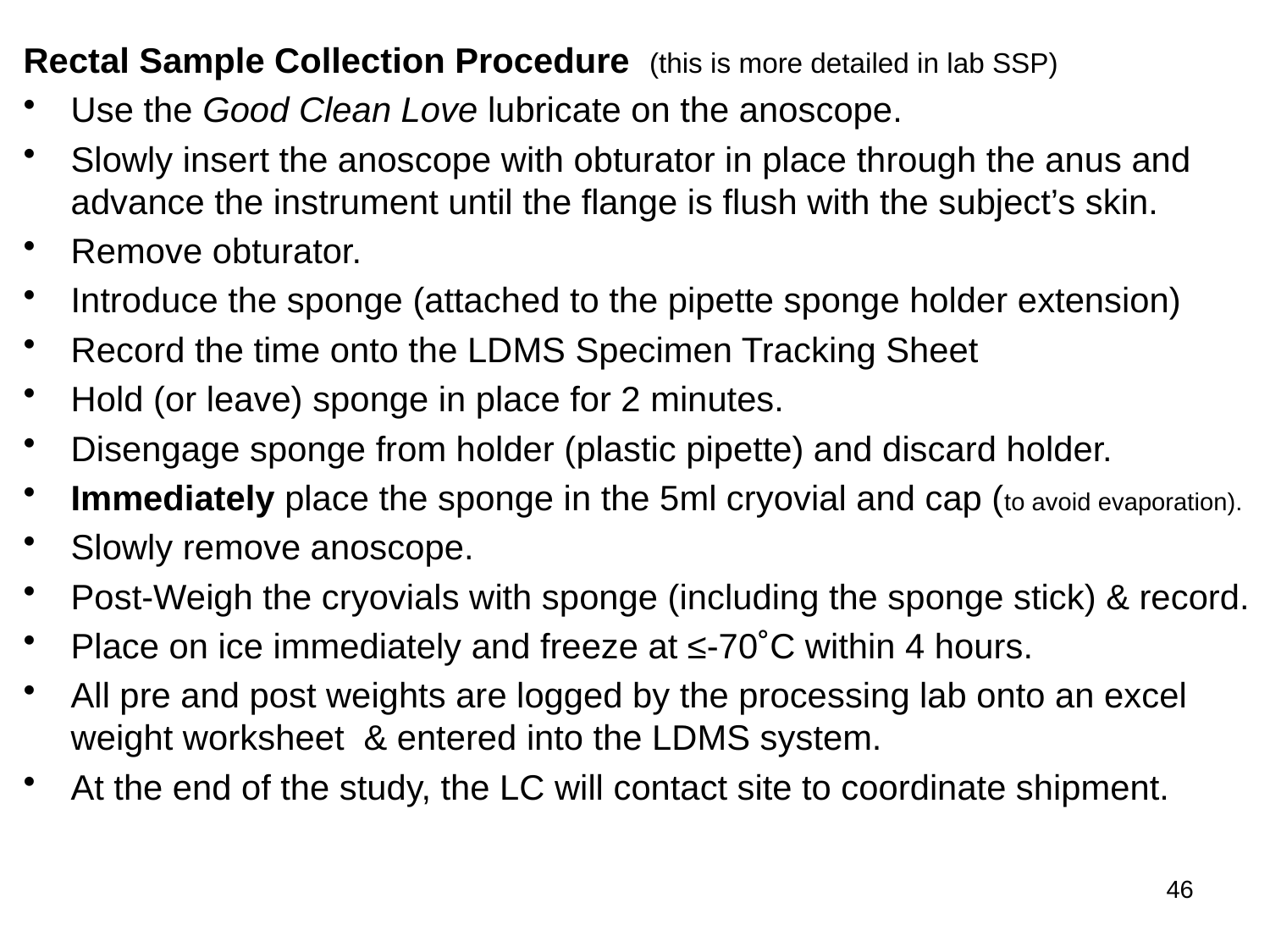

Rectal Sample Collection Procedure  (this is more detailed in lab SSP)
Use the Good Clean Love lubricate on the anoscope.
Slowly insert the anoscope with obturator in place through the anus and advance the instrument until the flange is flush with the subject’s skin.
Remove obturator.
Introduce the sponge (attached to the pipette sponge holder extension)
Record the time onto the LDMS Specimen Tracking Sheet
Hold (or leave) sponge in place for 2 minutes.
Disengage sponge from holder (plastic pipette) and discard holder.
Immediately place the sponge in the 5ml cryovial and cap (to avoid evaporation).
Slowly remove anoscope.
Post-Weigh the cryovials with sponge (including the sponge stick) & record.
Place on ice immediately and freeze at ≤-70˚C within 4 hours.
All pre and post weights are logged by the processing lab onto an excel weight worksheet  & entered into the LDMS system.
At the end of the study, the LC will contact site to coordinate shipment.

46